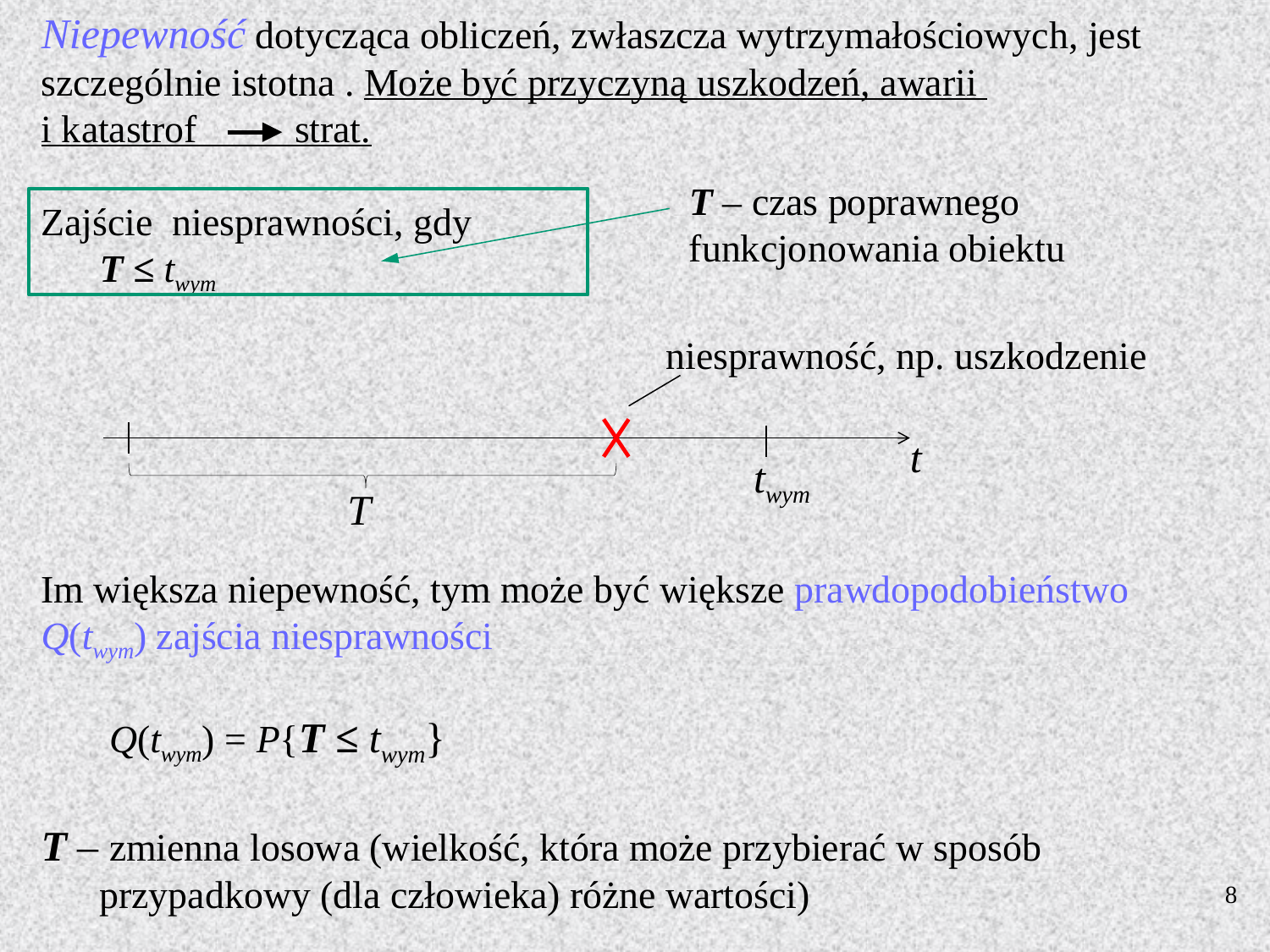

Niepewność dotycząca obliczeń, zwłaszcza wytrzymałościowych, jest szczególnie istotna . Może być przyczyną uszkodzeń, awarii
i katastrof          strat.

Zajście  niesprawności, gdy
      T ≤ twym

T – czas poprawnego funkcjonowania obiektu

niesprawność, np. uszkodzenie
t
twym
T
Im większa niepewność, tym może być większe prawdopodobieństwo Q(twym) zajścia niesprawności

       Q(twym) = P{T ≤ twym}

T – zmienna losowa (wielkość, która może przybierać w sposób
      przypadkowy (dla człowieka) różne wartości)
8